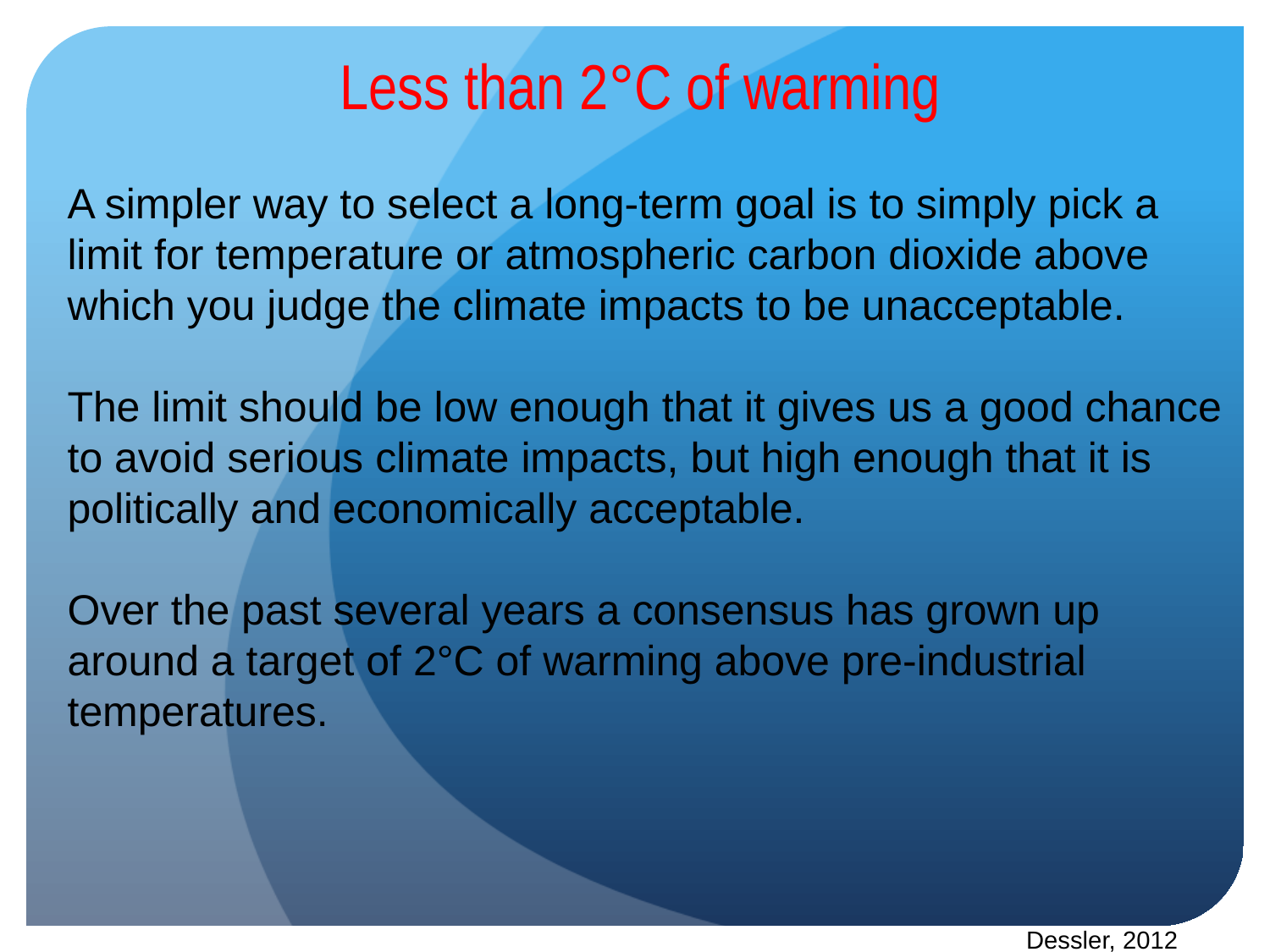

Less than 2°C of warming
A simpler way to select a long-term goal is to simply pick a limit for temperature or atmospheric carbon dioxide above which you judge the climate impacts to be unacceptable.

The limit should be low enough that it gives us a good chance to avoid serious climate impacts, but high enough that it is politically and economically acceptable.

Over the past several years a consensus has grown up around a target of 2°C of warming above pre-industrial temperatures.
Dessler, 2012